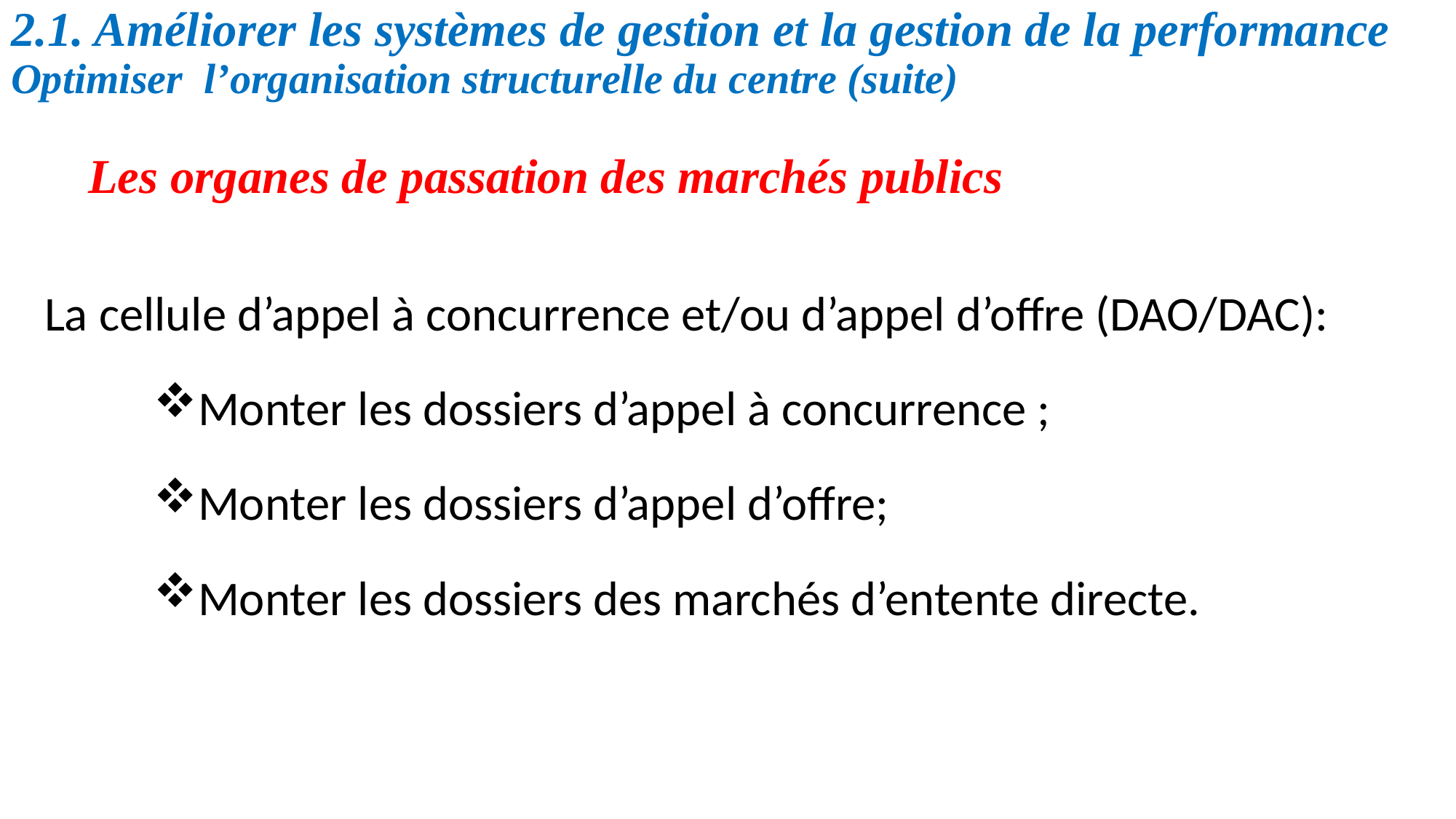

2.1. Améliorer les systèmes de gestion et la gestion de la performance
Optimiser  l’organisation structurelle du centre (suite)
# Les organes de passation des marchés publics
La cellule d’appel à concurrence et/ou d’appel d’offre (DAO/DAC):
Monter les dossiers d’appel à concurrence ;
Monter les dossiers d’appel d’offre;
Monter les dossiers des marchés d’entente directe.